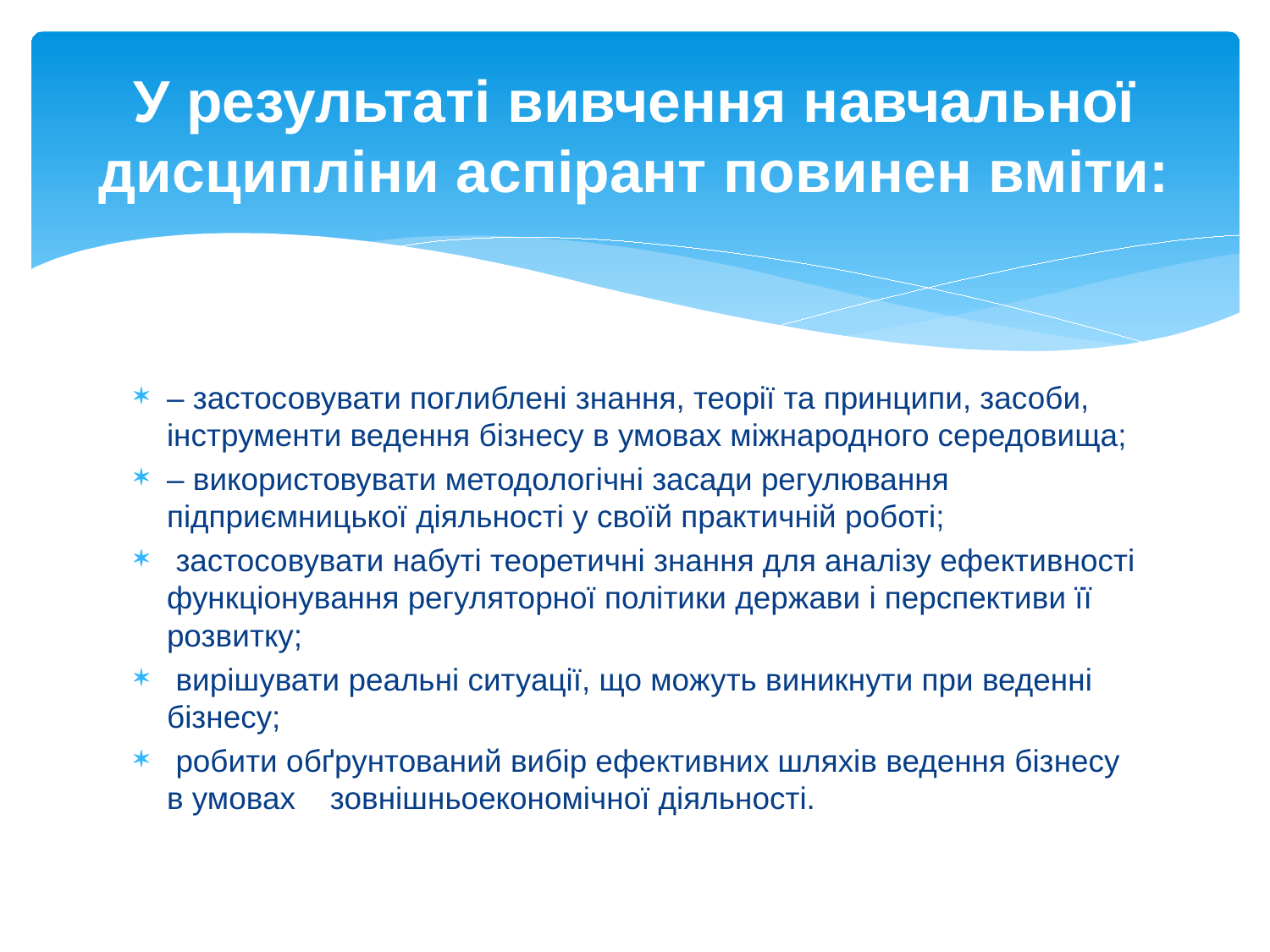

# У результаті вивчення навчальної дисципліни аспірант повинен вміти:
– застосовувати поглиблені знання, теорії та принципи, засоби, інструменти ведення бізнесу в умовах міжнародного середовища;
– використовувати методологічні засади регулювання підприємницької діяльності у своїй практичній роботі;
 застосовувати набуті теоретичні знання для аналізу ефективності функціонування регуляторної політики держави і перспективи її розвитку;
 вирішувати реальні ситуації, що можуть виникнути при веденні бізнесу;
 робити обґрунтований вибір ефективних шляхів ведення бізнесу в умовах    зовнішньоекономічної діяльності.